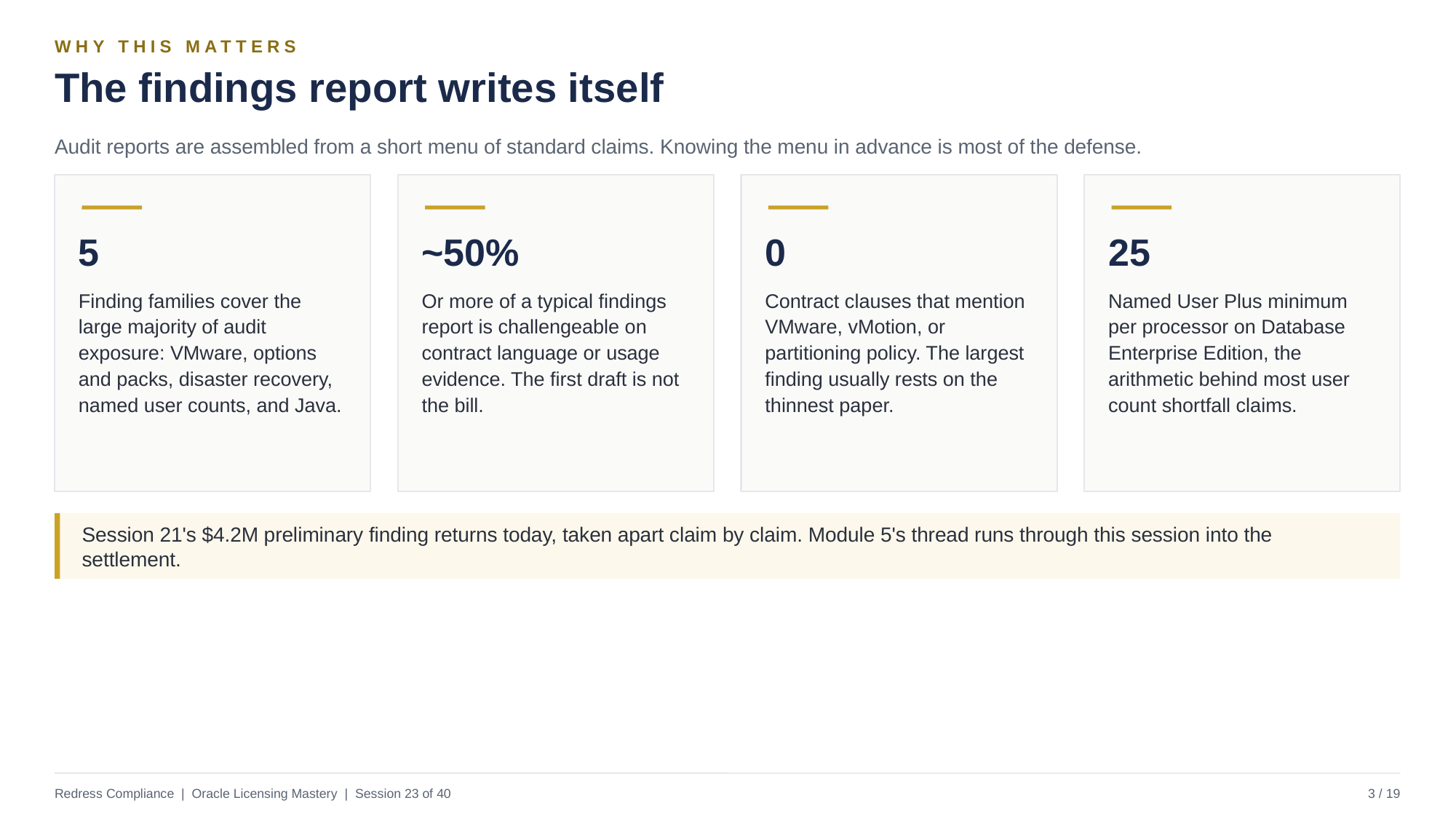

WHY THIS MATTERS
The findings report writes itself
Audit reports are assembled from a short menu of standard claims. Knowing the menu in advance is most of the defense.

5
~50%
0
25
Finding families cover the large majority of audit exposure: VMware, options and packs, disaster recovery, named user counts, and Java.
Or more of a typical findings report is challengeable on contract language or usage evidence. The first draft is not the bill.
Contract clauses that mention VMware, vMotion, or partitioning policy. The largest finding usually rests on the thinnest paper.
Named User Plus minimum per processor on Database Enterprise Edition, the arithmetic behind most user count shortfall claims.

Session 21's $4.2M preliminary finding returns today, taken apart claim by claim. Module 5's thread runs through this session into the settlement.

Redress Compliance  |  Oracle Licensing Mastery  |  Session 23 of 40
3 / 19